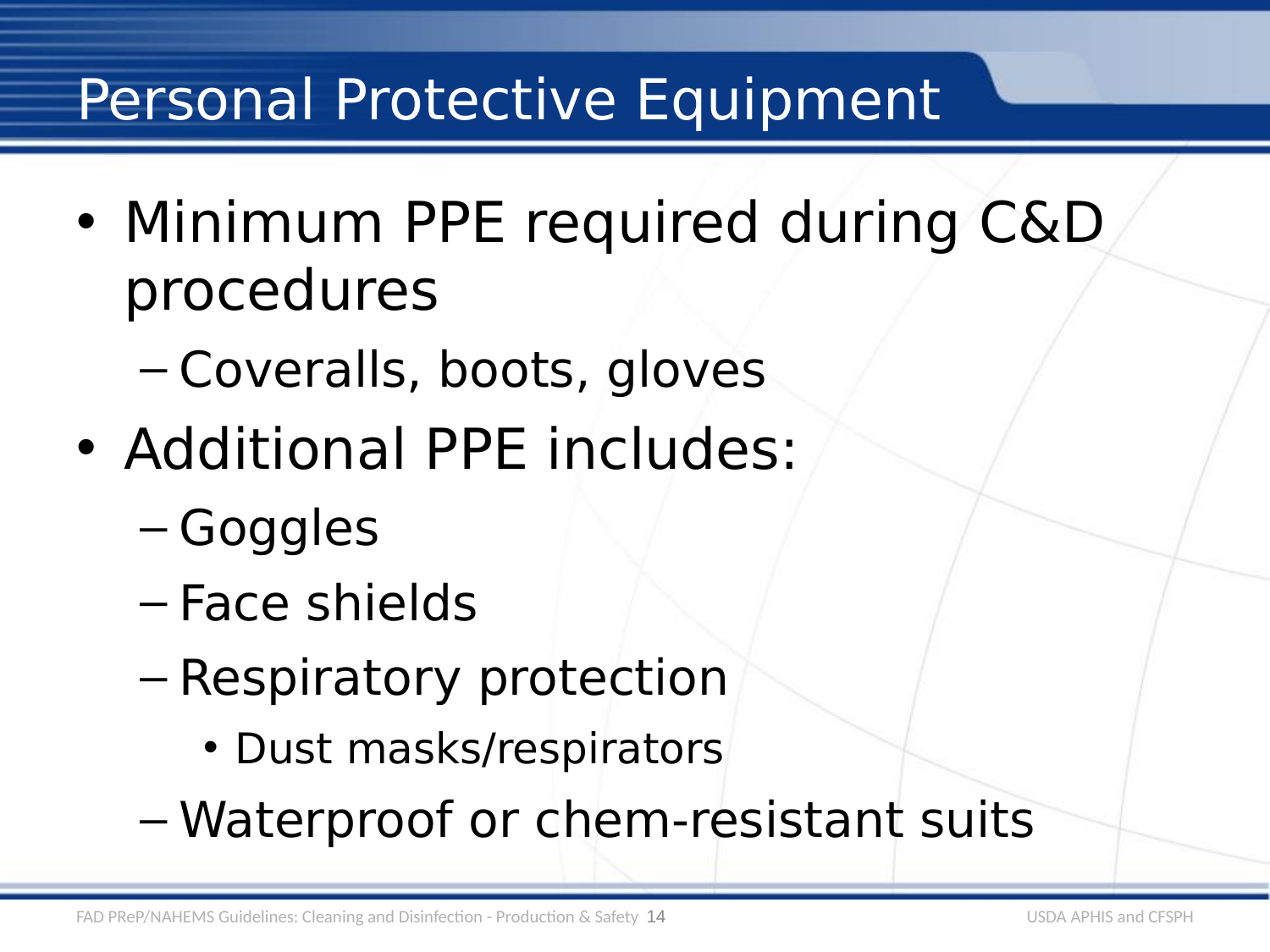

# Personal Protective Equipment
Minimum PPE required during C&D procedures
Coveralls, boots, gloves
Additional PPE includes:
Goggles
Face shields
Respiratory protection
Dust masks/respirators
Waterproof or chem-resistant suits
FAD PReP/NAHEMS Guidelines: Cleaning and Disinfection - Production & Safety
14
USDA APHIS and CFSPH